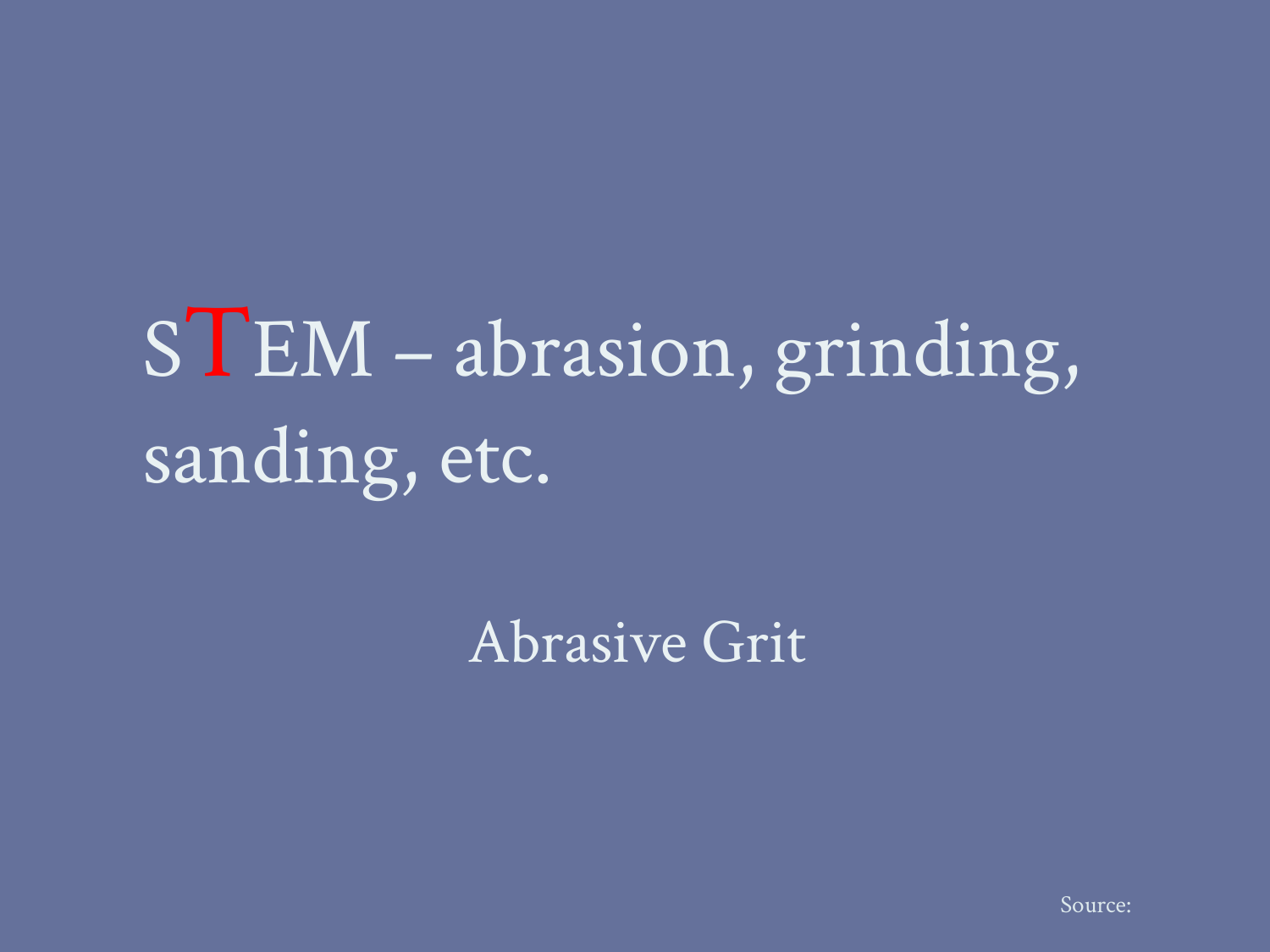

# STEM – abrasion, grinding, sanding, etc.
Abrasive Grit
Source: